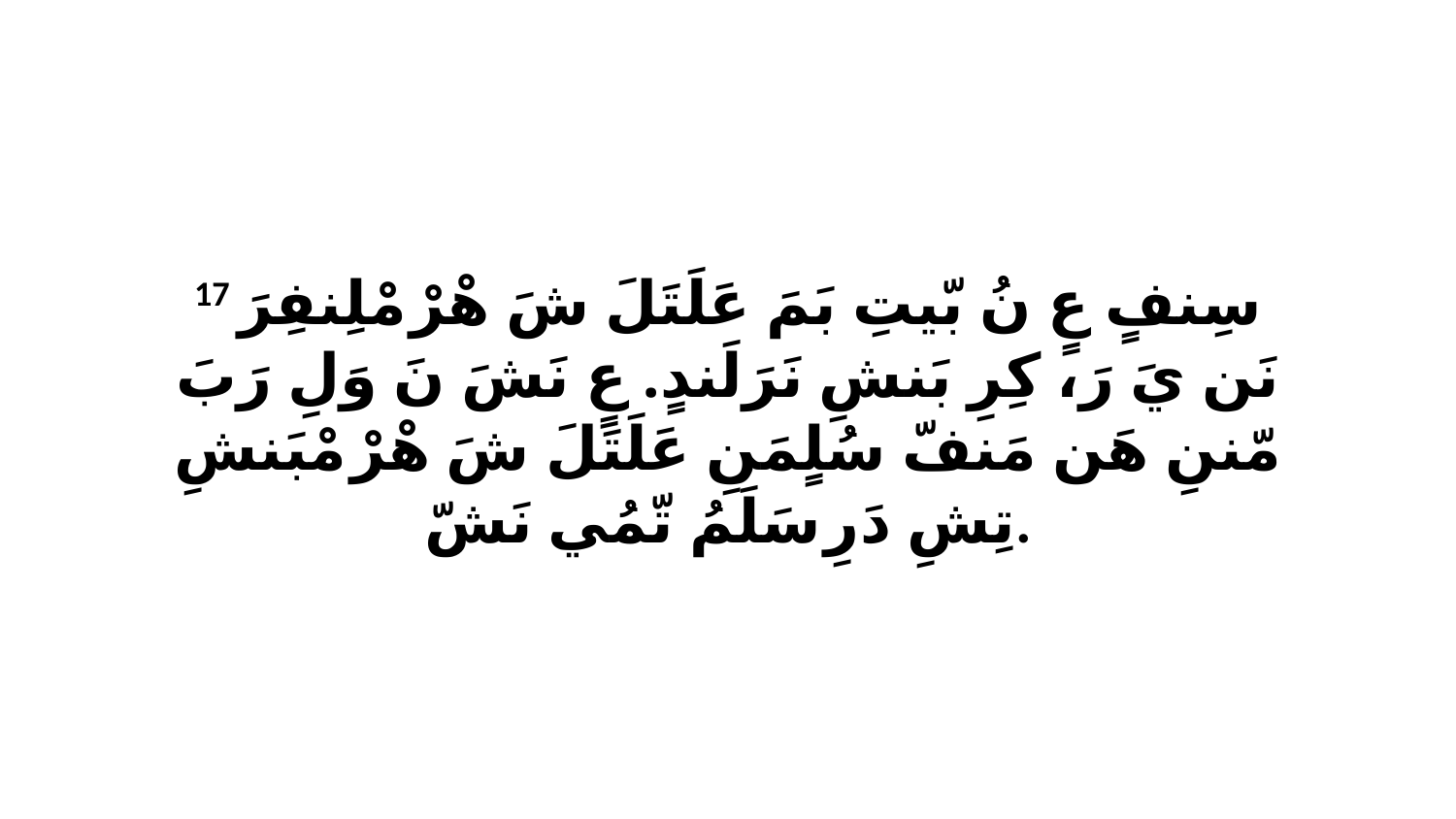

17 سِنفٍ عٍ نُ بّيتِ بَمَ عَلَتَلَ شَ هْرْ مْلِنفِرَ نَن يَ رَ، كِرِ بَنشِ نَرَلَندٍ. عٍ نَشَ نَ وَلِ رَبَ مّننِ هَن مَنفّ سُلٍمَنِ عَلَتَلَ شَ هْرْ مْبَنشِ تِشِ دَرِ سَلَمُ تّمُي نَشّ.